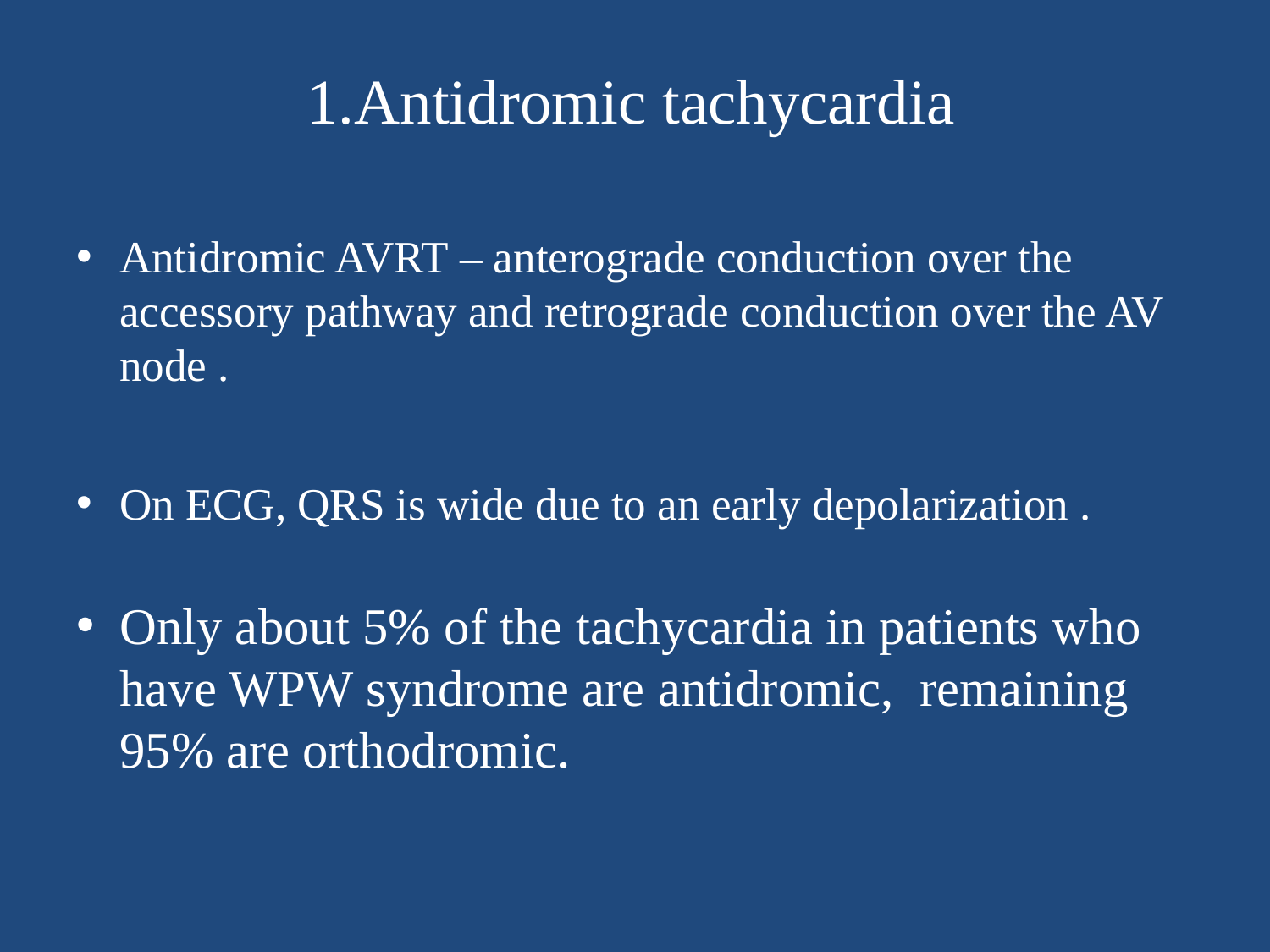

# Antidromic tachycardia
Antidromic AVRT – anterograde conduction over the accessory pathway and retrograde conduction over the AV node .

On ECG, QRS is wide due to an early depolarization .
Only about 5% of the tachycardia in patients who have WPW syndrome are antidromic,  remaining 95% are orthodromic.